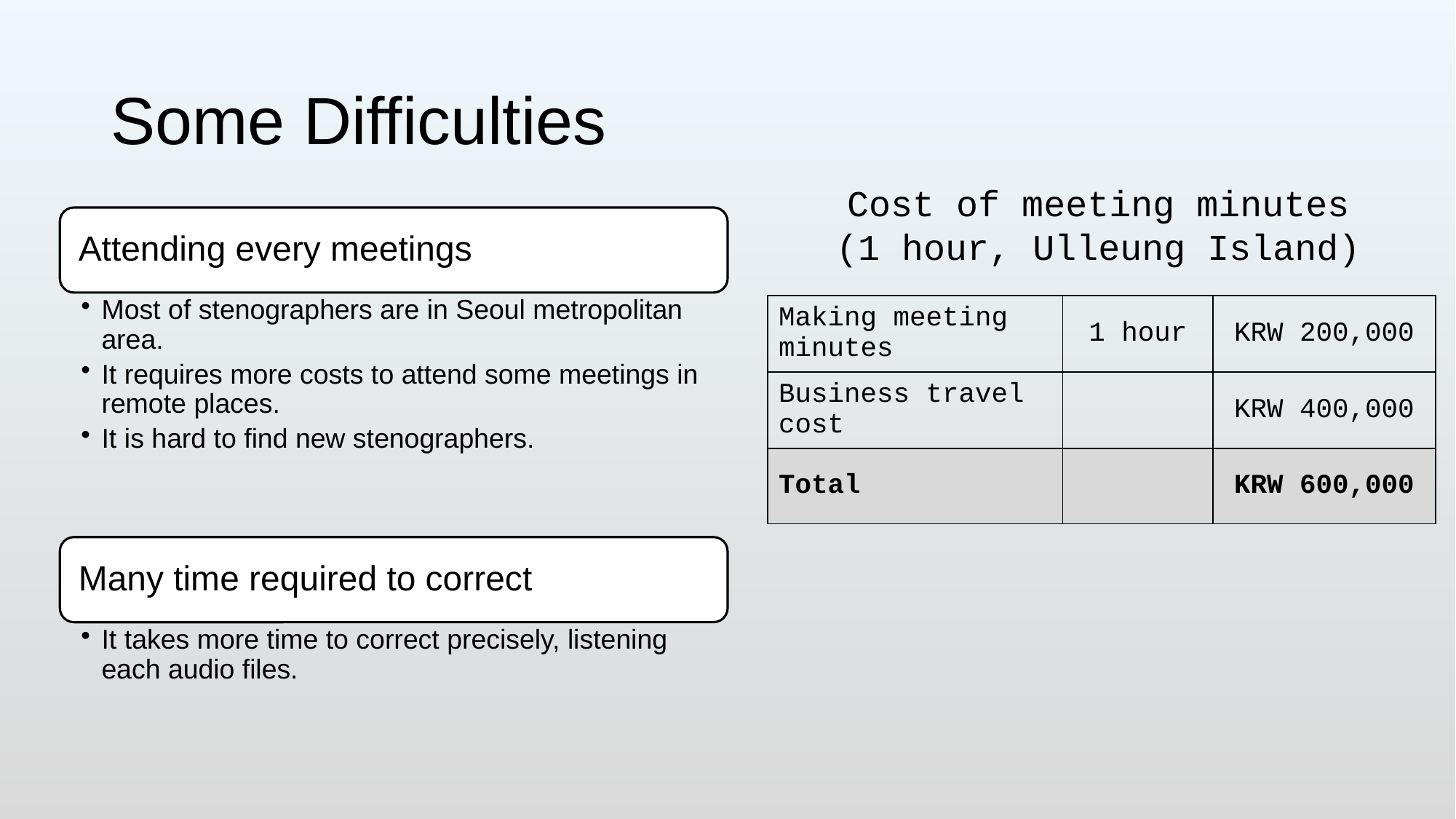

# Some Difficulties
Cost of meeting minutes
(1 hour, Ulleung Island)
Attending every meetings
Most of stenographers are in Seoul metropolitan area.
It requires more costs to attend some meetings in remote places.
It is hard to find new stenographers.
Many time required to correct
It takes more time to correct precisely, listening each audio files.
| Making meeting minutes | 1 hour | KRW 200,000 |
| --- | --- | --- |
| Business travel cost |  | KRW 400,000 |
| Total |  | KRW 600,000 |